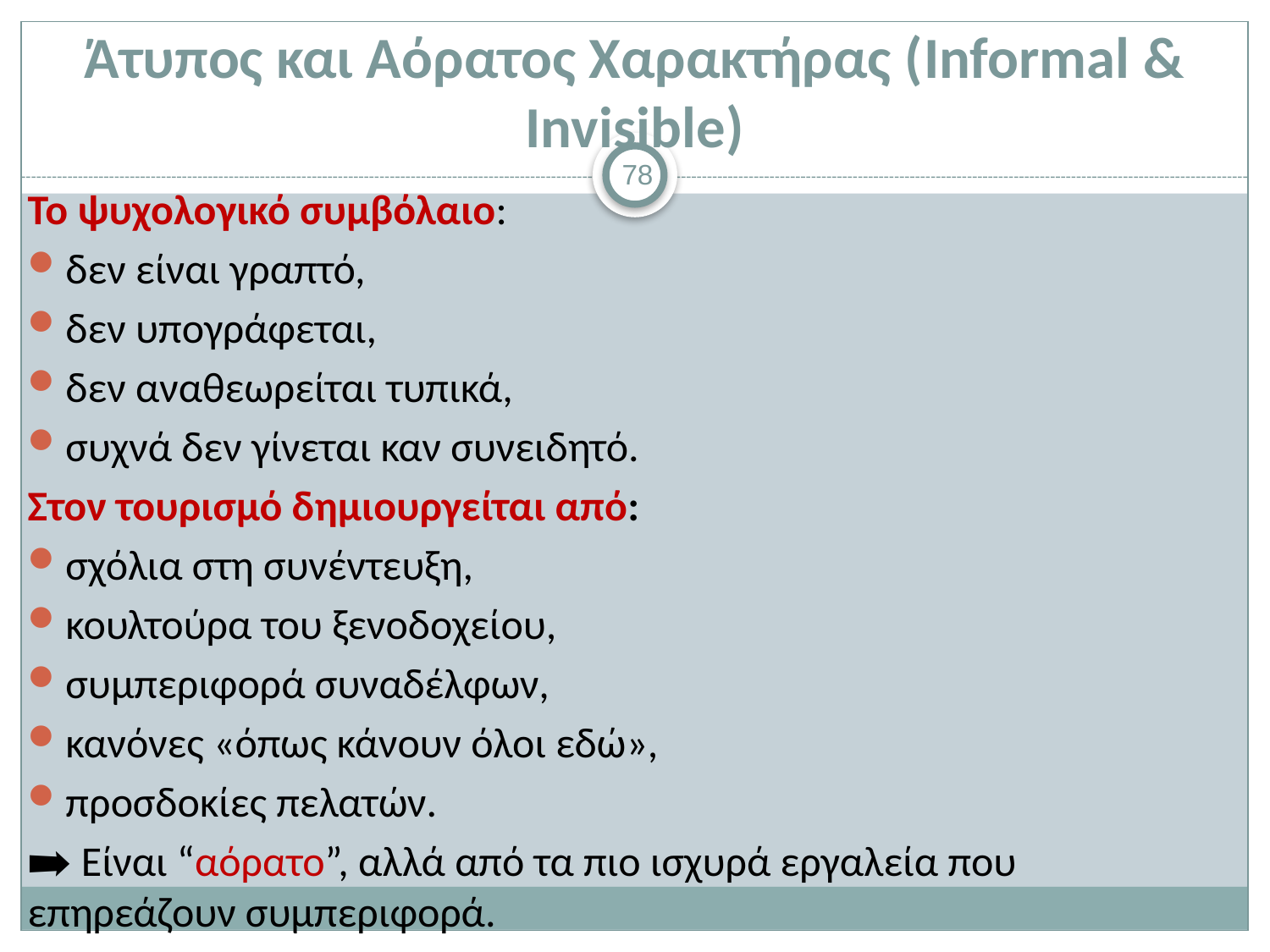

# Άτυπος και Αόρατος Χαρακτήρας (Informal & Invisible)
78
Το ψυχολογικό συμβόλαιο:
δεν είναι γραπτό,
δεν υπογράφεται,
δεν αναθεωρείται τυπικά,
συχνά δεν γίνεται καν συνειδητό.
Στον τουρισμό δημιουργείται από:
σχόλια στη συνέντευξη,
κουλτούρα του ξενοδοχείου,
συμπεριφορά συναδέλφων,
κανόνες «όπως κάνουν όλοι εδώ»,
προσδοκίες πελατών.
➡ Είναι “αόρατο”, αλλά από τα πιο ισχυρά εργαλεία που επηρεάζουν συμπεριφορά.